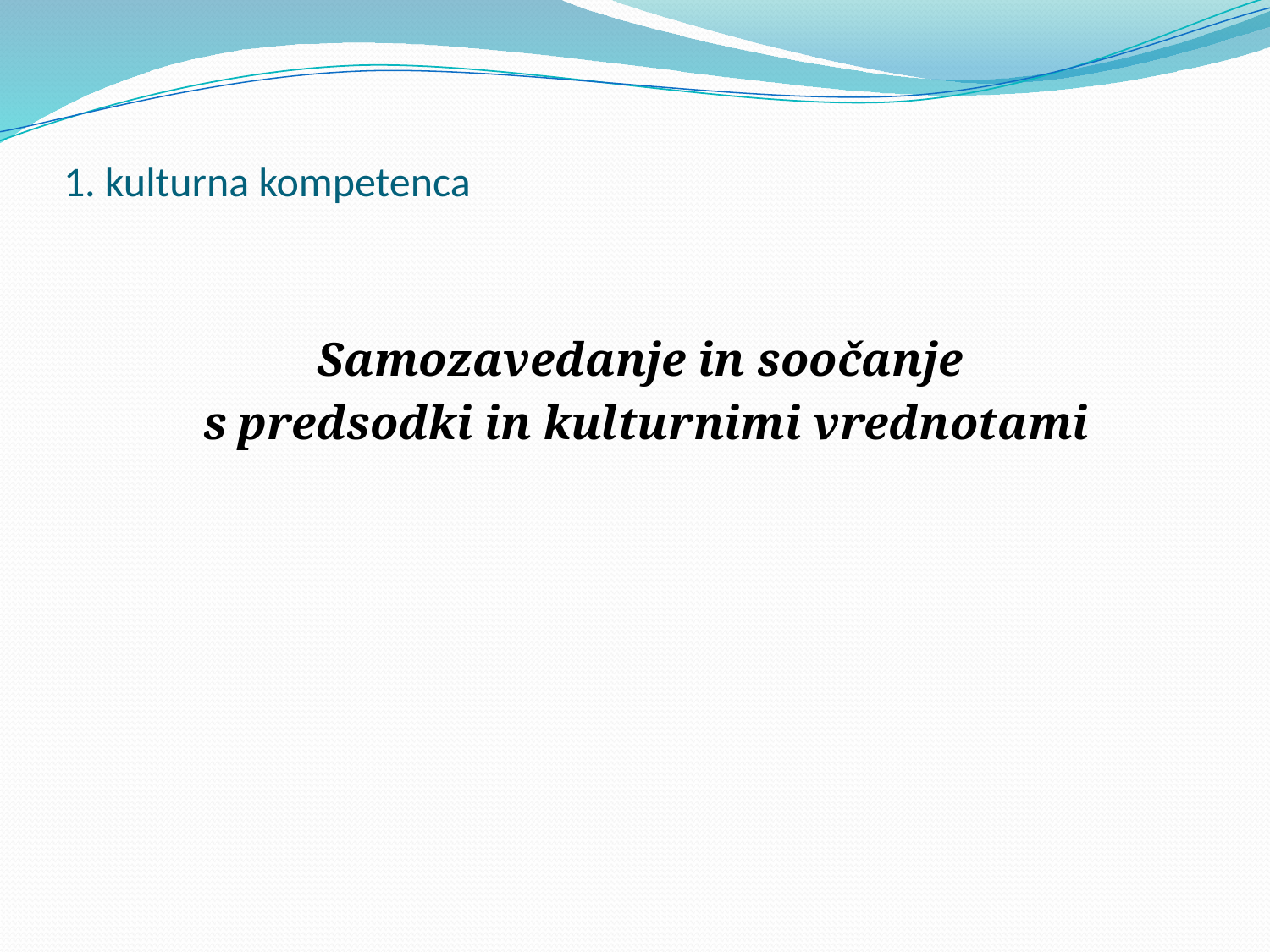

# 1. kulturna kompetenca
Samozavedanje in soočanje
s predsodki in kulturnimi vrednotami